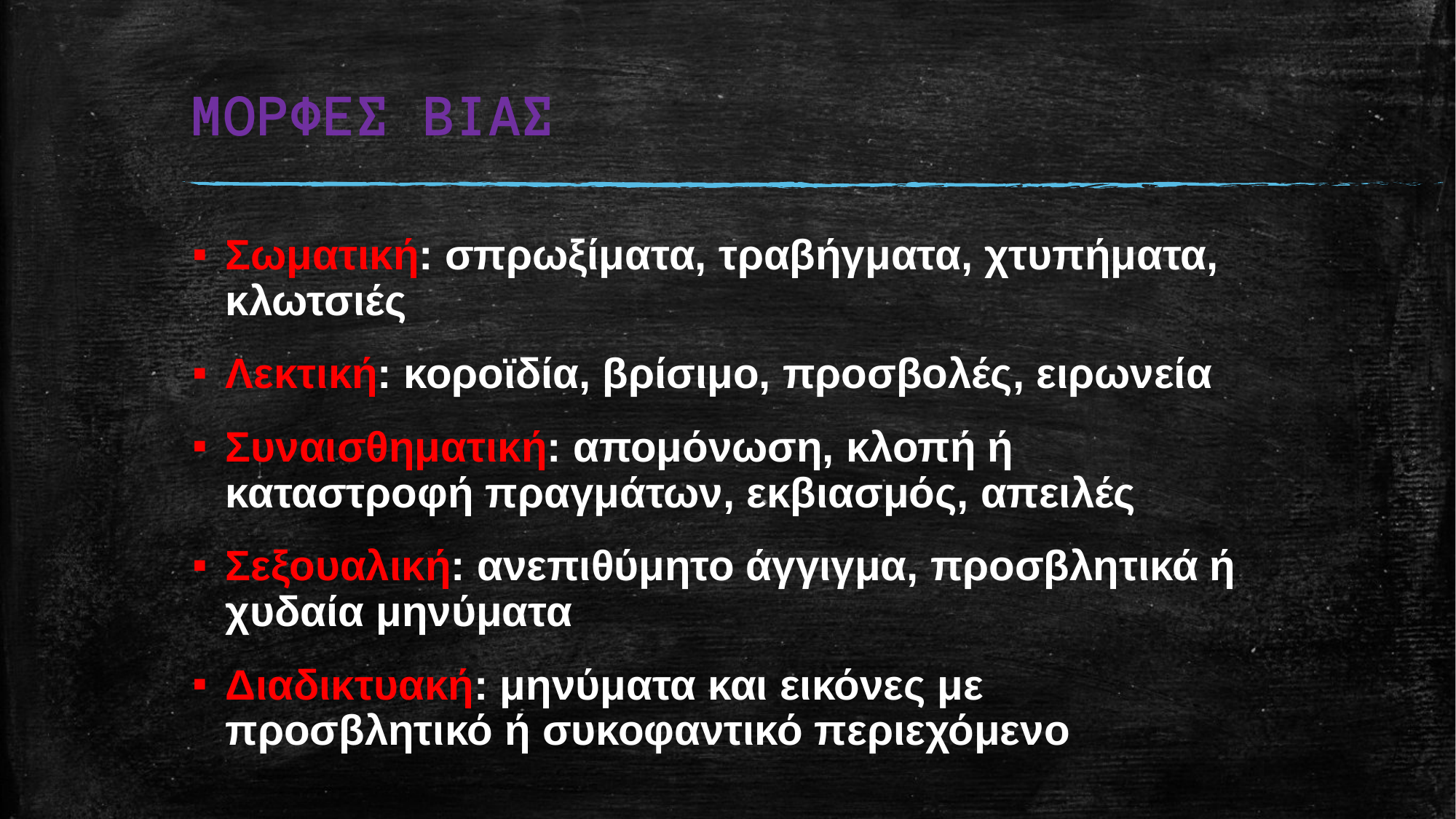

# ΜΟΡΦΕΣ ΒΙΑΣ
Σωματική: σπρωξίματα, τραβήγματα, χτυπήματα, κλωτσιές
Λεκτική: κοροϊδία, βρίσιμο, προσβολές, ειρωνεία
Συναισθηματική: απομόνωση, κλοπή ή καταστροφή πραγμάτων, εκβιασμός, απειλές
Σεξουαλική: ανεπιθύμητο άγγιγμα, προσβλητικά ή χυδαία μηνύματα
Διαδικτυακή: μηνύματα και εικόνες με προσβλητικό ή συκοφαντικό περιεχόμενο